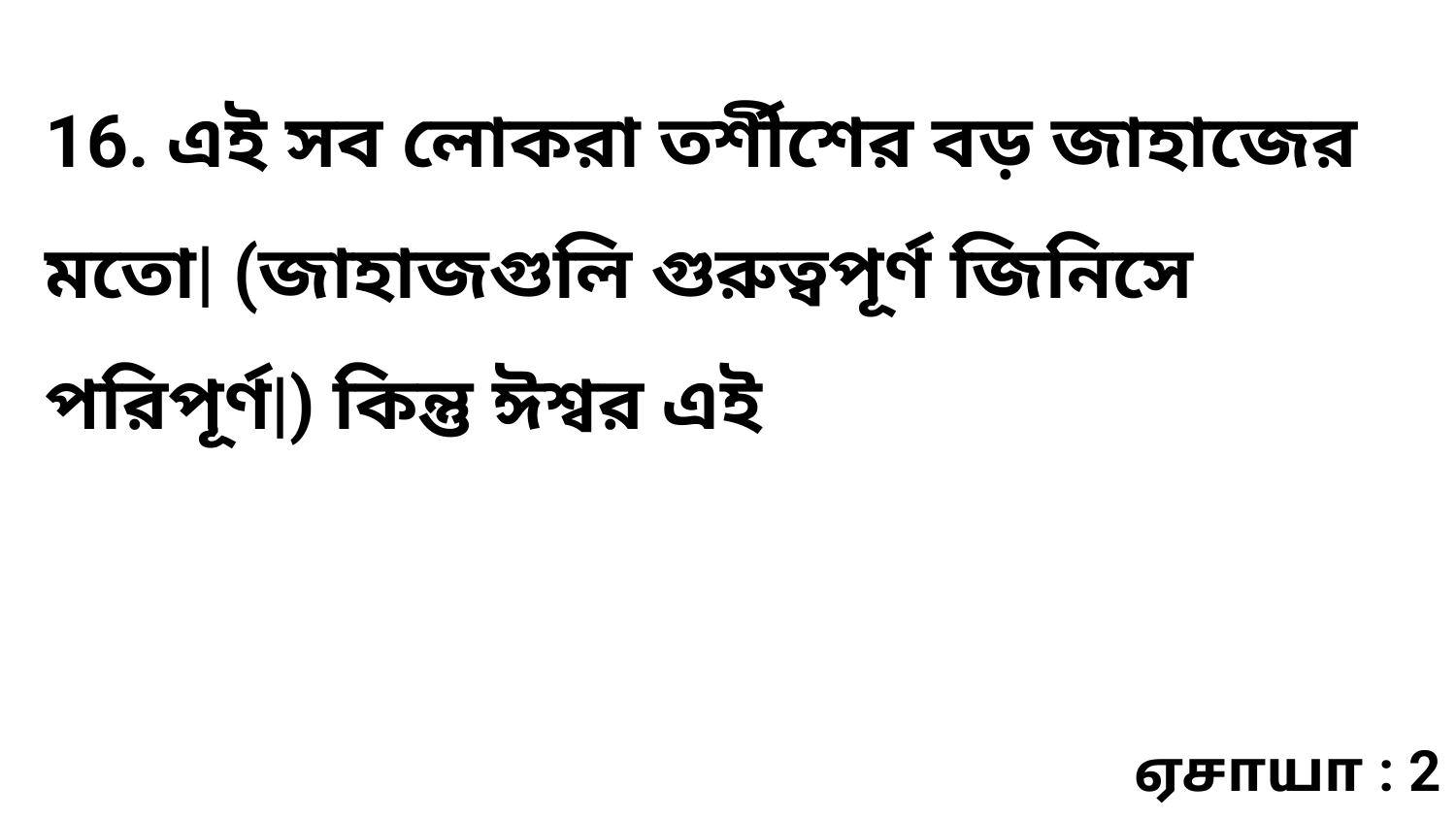

16. এই সব লোকরা তর্শীশের বড় জাহাজের মতো| (জাহাজগুলি গুরুত্বপূর্ণ জিনিসে পরিপূর্ণ|) কিন্তু ঈশ্বর এই
ஏசாயா : 2